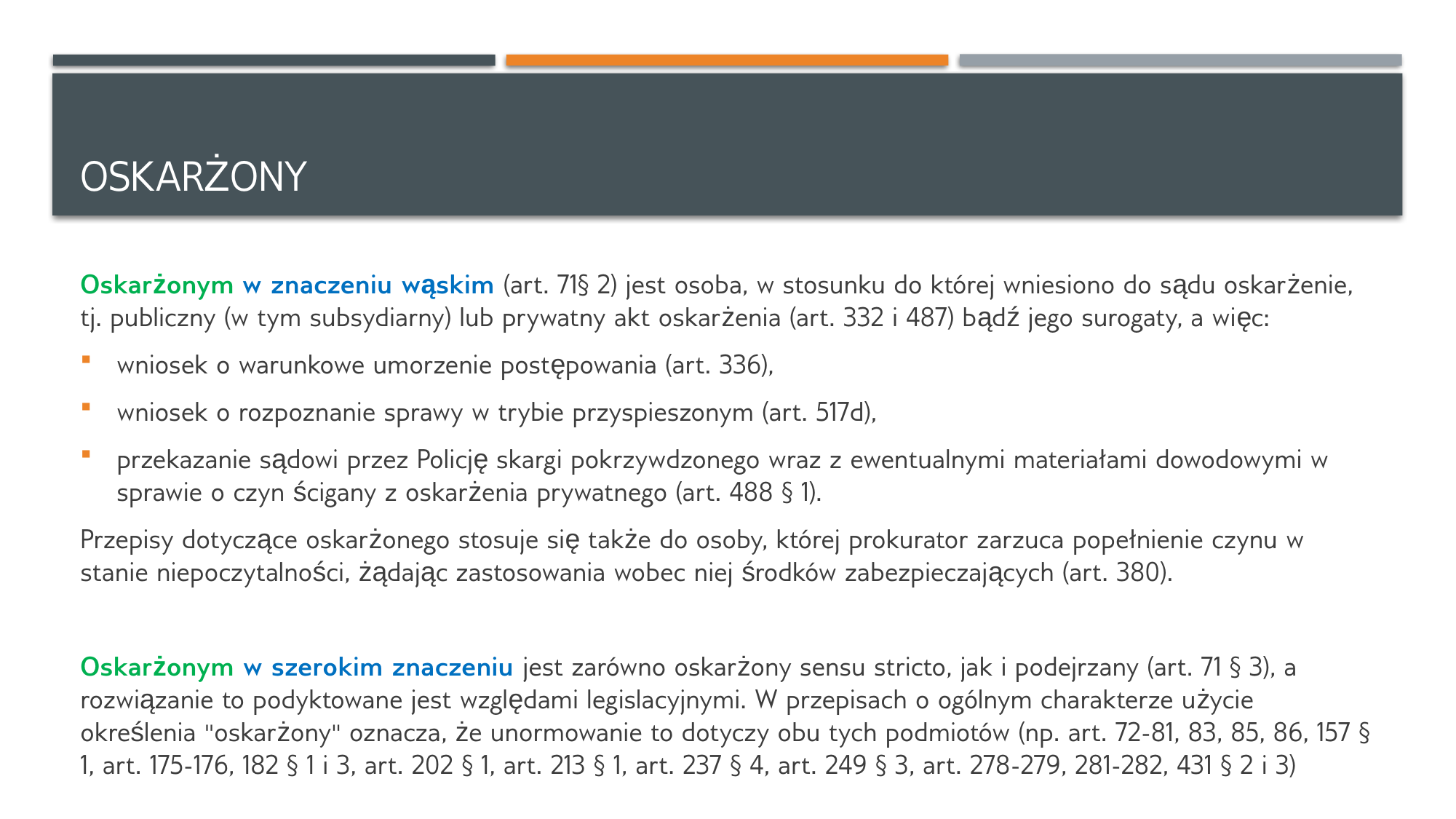

# oskarżony
Oskarżonym w znaczeniu wąskim (art. 71§ 2) jest osoba, w stosunku do której wniesiono do sądu oskarżenie, tj. publiczny (w tym subsydiarny) lub prywatny akt oskarżenia (art. 332 i 487) bądź jego surogaty, a więc:
wniosek o warunkowe umorzenie postępowania (art. 336),
wniosek o rozpoznanie sprawy w trybie przyspieszonym (art. 517d),
przekazanie sądowi przez Policję skargi pokrzywdzonego wraz z ewentualnymi materiałami dowodowymi w sprawie o czyn ścigany z oskarżenia prywatnego (art. 488 § 1).
Przepisy dotyczące oskarżonego stosuje się także do osoby, której prokurator zarzuca popełnienie czynu w stanie niepoczytalności, żądając zastosowania wobec niej środków zabezpieczających (art. 380).

Oskarżonym w szerokim znaczeniu jest zarówno oskarżony sensu stricto, jak i podejrzany (art. 71 § 3), a rozwiązanie to podyktowane jest względami legislacyjnymi. W przepisach o ogólnym charakterze użycie określenia "oskarżony" oznacza, że unormowanie to dotyczy obu tych podmiotów (np. art. 72-81, 83, 85, 86, 157 § 1, art. 175-176, 182 § 1 i 3, art. 202 § 1, art. 213 § 1, art. 237 § 4, art. 249 § 3, art. 278-279, 281-282, 431 § 2 i 3)